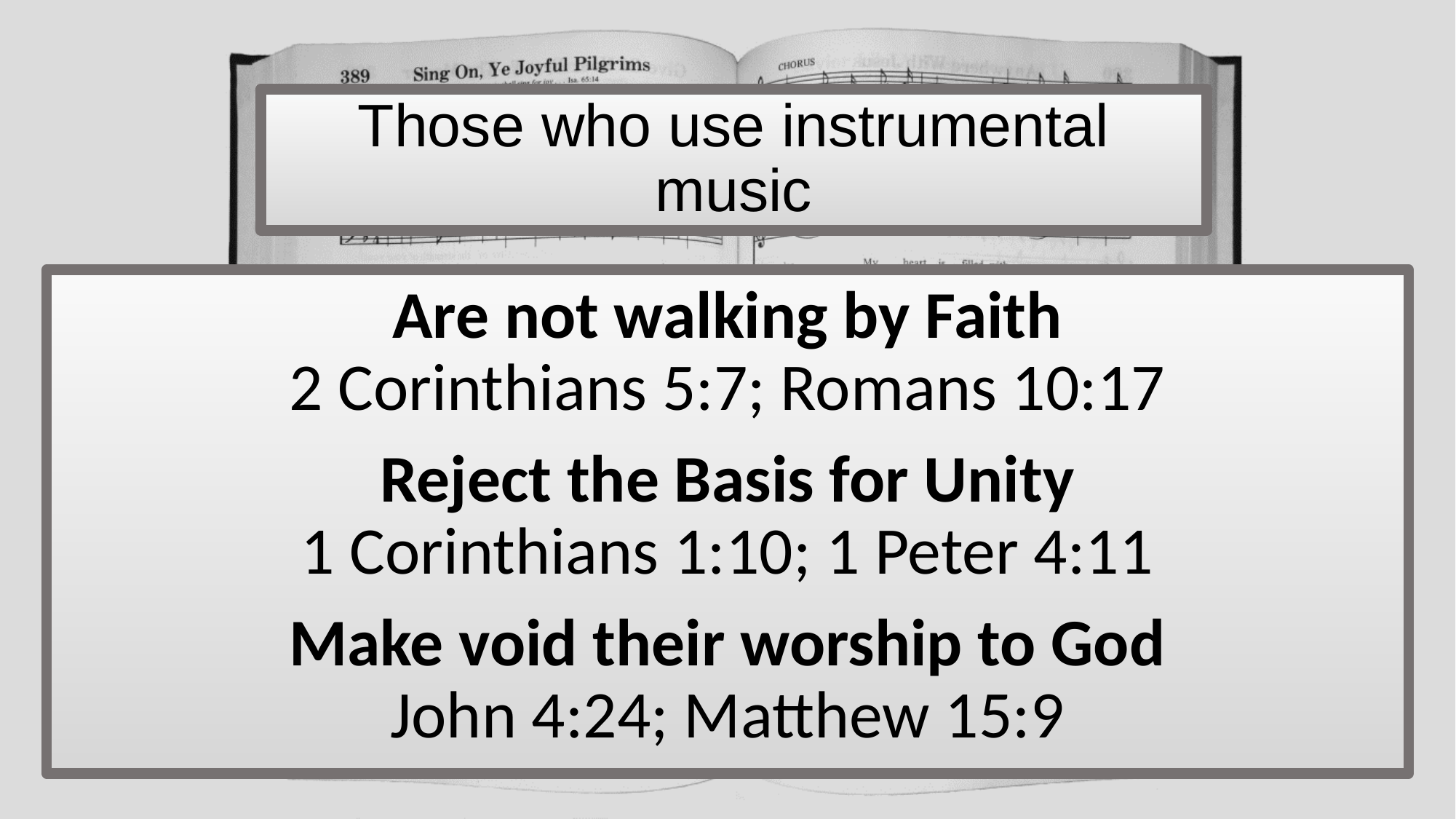

# Those who use instrumental music
Are not walking by Faith
2 Corinthians 5:7; Romans 10:17

Reject the Basis for Unity
1 Corinthians 1:10; 1 Peter 4:11

Make void their worship to God
John 4:24; Matthew 15:9